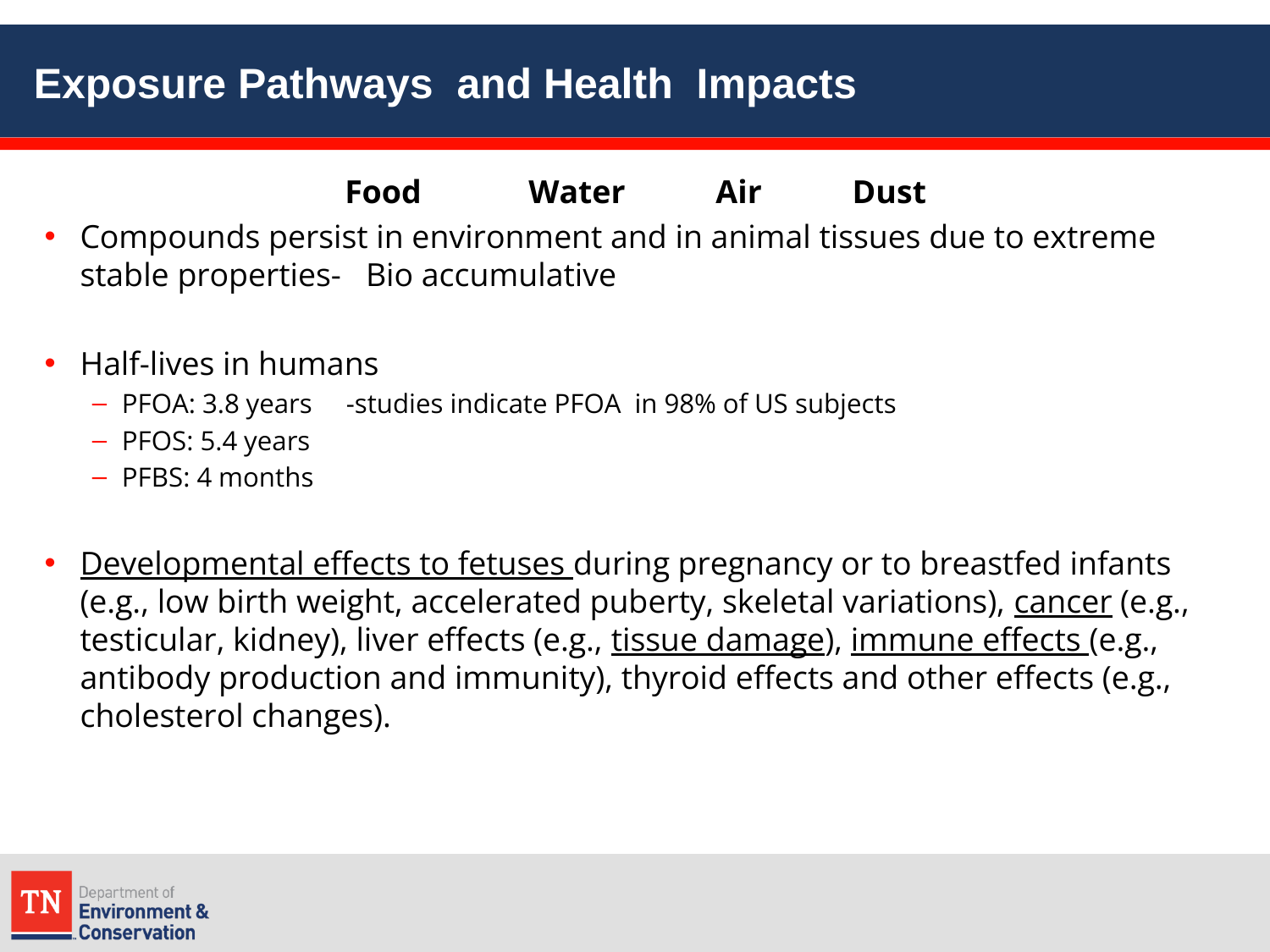

# Exposure Pathways  and Health  Impacts
Food             Water           Air           Dust
Compounds persist in environment and in animal tissues due to extreme stable properties-   Bio accumulative

Half-lives in humans
PFOA: 3.8 years     -studies indicate PFOA  in 98% of US subjects
PFOS: 5.4 years
PFBS: 4 months

Developmental effects to fetuses during pregnancy or to breastfed infants (e.g., low birth weight, accelerated puberty, skeletal variations), cancer (e.g., testicular, kidney), liver effects (e.g., tissue damage), immune effects (e.g., antibody production and immunity), thyroid effects and other effects (e.g., cholesterol changes).